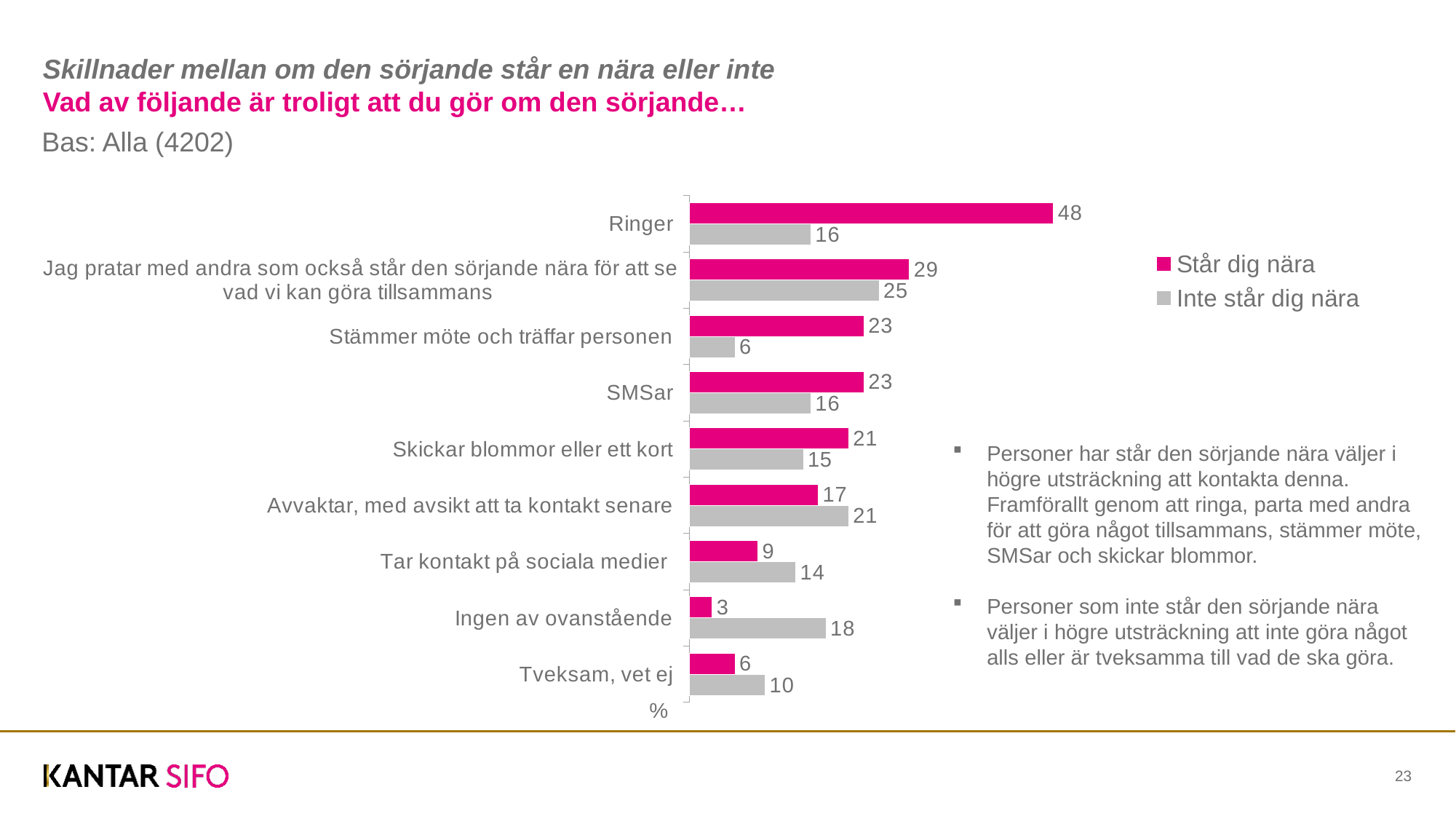

# Skillnader mellan om den sörjande står en nära eller inte Vad av följande är troligt att du gör om den sörjande…
Bas: Alla (4202)

### Chart

| Category | Inte står dig nära | Står dig nära  |
|---|---|---|
| Tveksam, vet ej  | 10.0 | 6.0 |
| Ingen av ovanstående  | 18.0 | 3.0 |
| Tar kontakt på sociala medier   | 14.0 | 9.0 |
| Avvaktar, med avsikt att ta kontakt senare  | 21.0 | 17.0 |
| Skickar blommor eller ett kort  | 15.0 | 21.0 |
| SMSar  | 16.0 | 23.0 |
| Stämmer möte och träffar personen  | 6.0 | 23.0 |
| Jag pratar med andra som också står den sörjande nära för att se vad vi kan göra tillsammans  | 25.0 | 29.0 |
| Ringer  | 16.0 | 48.0 |
Personer har står den sörjande nära väljer i högre utsträckning att kontakta denna. Framförallt genom att ringa, parta med andra för att göra något tillsammans, stämmer möte, SMSar och skickar blommor.

Personer som inte står den sörjande nära väljer i högre utsträckning att inte göra något alls eller är tveksamma till vad de ska göra.
%
23